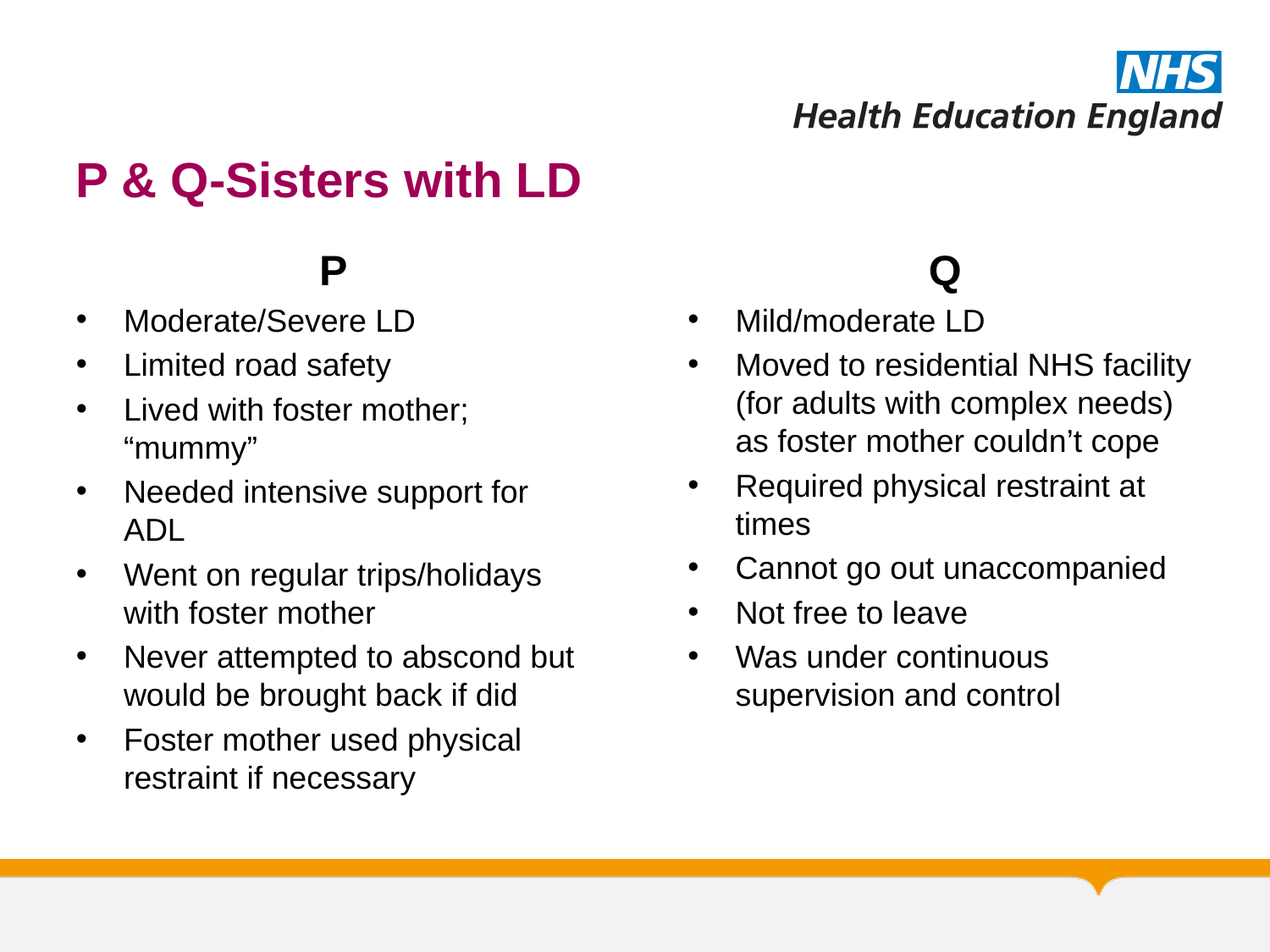

# P & Q-Sisters with LD
P
Moderate/Severe LD
Limited road safety
Lived with foster mother; “mummy”
Needed intensive support for ADL
Went on regular trips/holidays with foster mother
Never attempted to abscond but would be brought back if did
Foster mother used physical restraint if necessary

Q
Mild/moderate LD
Moved to residential NHS facility (for adults with complex needs) as foster mother couldn’t cope
Required physical restraint at times
Cannot go out unaccompanied
Not free to leave
Was under continuous supervision and control